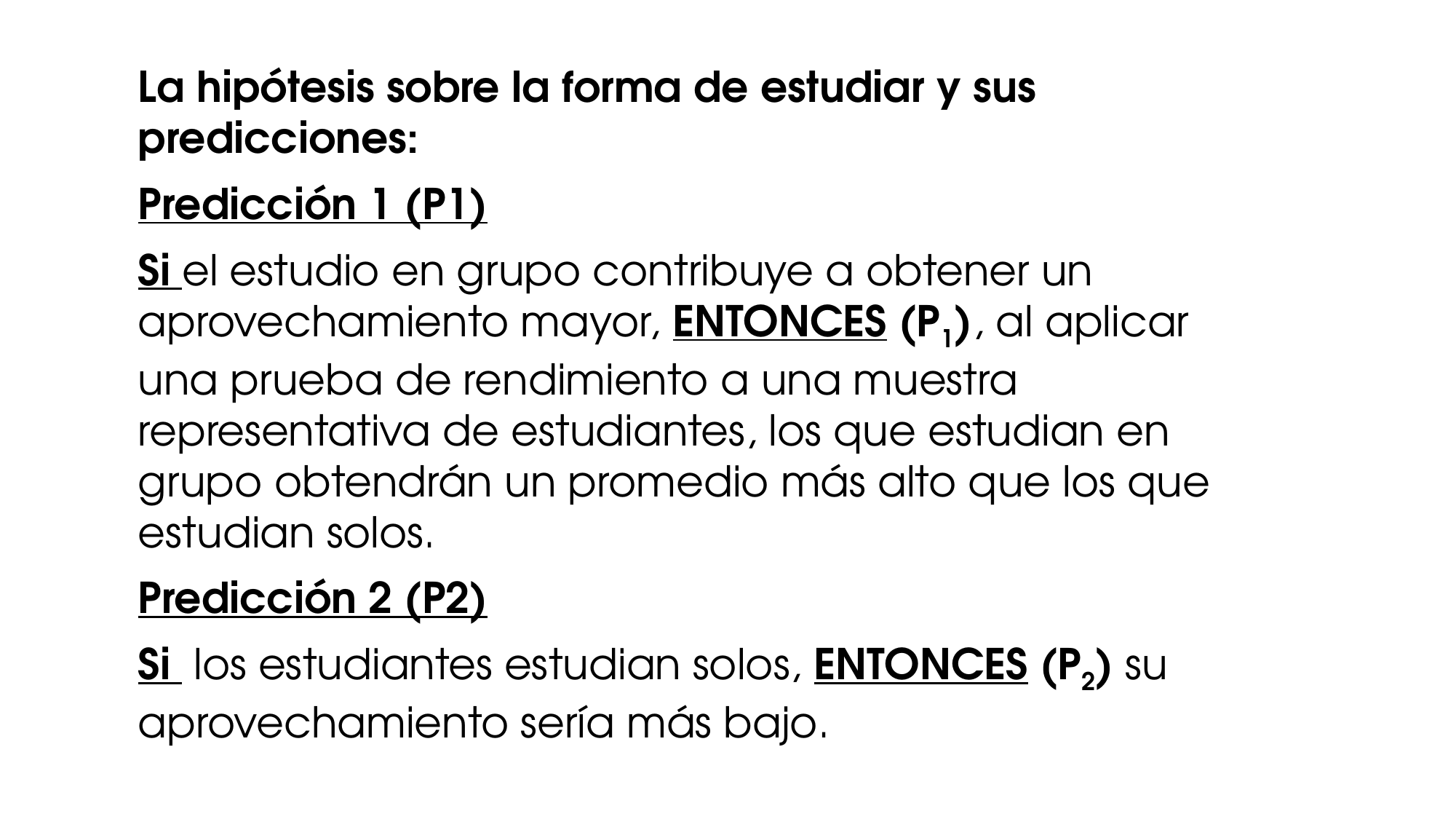

La hipótesis sobre la forma de estudiar y sus predicciones:
Predicción 1 (P1)
Si el estudio en grupo contribuye a obtener un aprovechamiento mayor, ENTONCES (P1), al aplicar una prueba de rendimiento a una muestra representativa de estudiantes, los que estudian en grupo obtendrán un promedio más alto que los que estudian solos.
Predicción 2 (P2)
Si  los estudiantes estudian solos, ENTONCES (P2) su aprovechamiento sería más bajo.